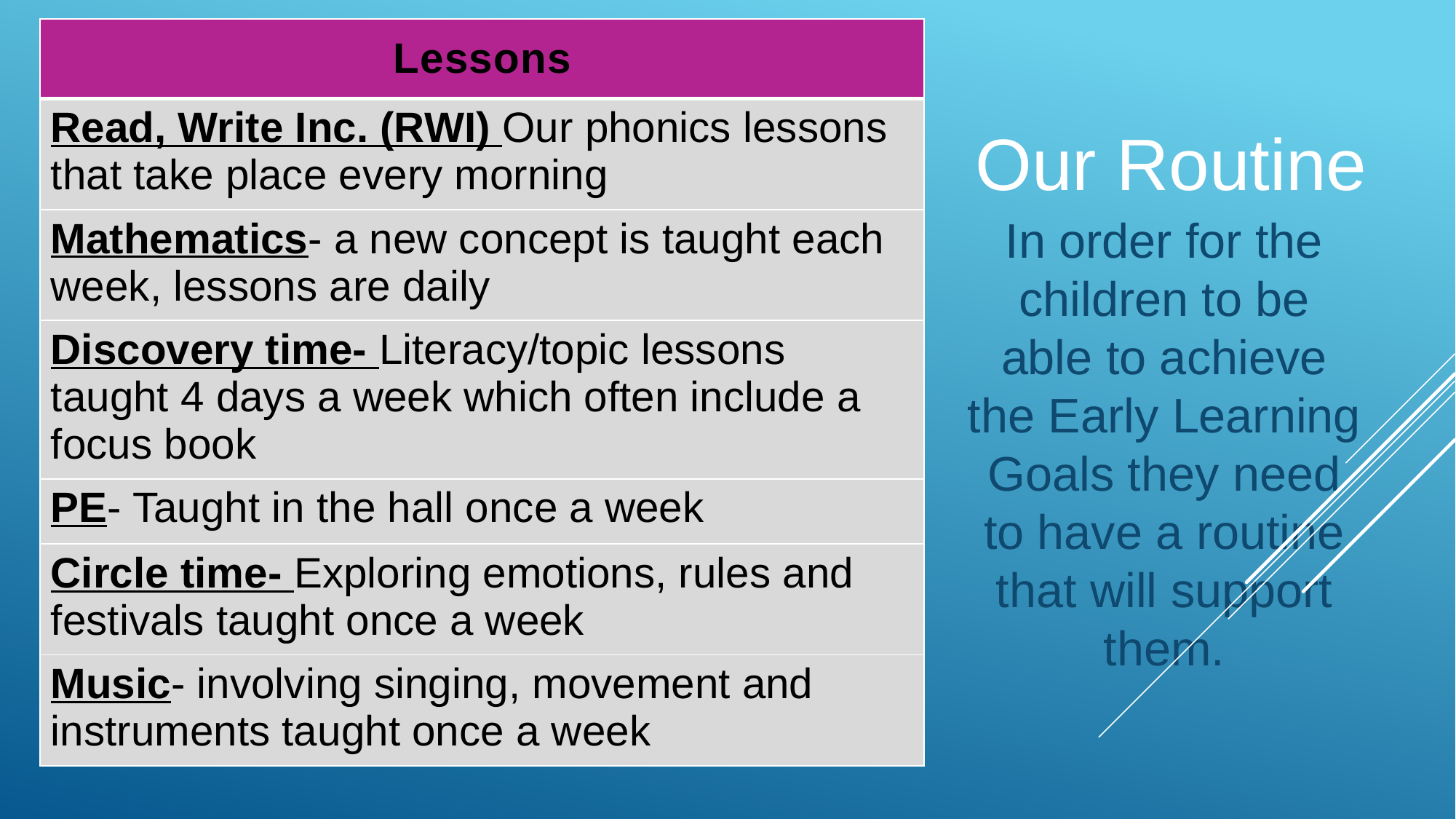

| Lessons |
| --- |
| Read, Write Inc. (RWI) Our phonics lessons that take place every morning |
| Mathematics- a new concept is taught each week, lessons are daily |
| Discovery time- Literacy/topic lessons taught 4 days a week which often include a focus book |
| PE- Taught in the hall once a week |
| Circle time- Exploring emotions, rules and festivals taught once a week |
| Music- involving singing, movement and instruments taught once a week |
# Our Routine

In order for the children to be able to achieve the Early Learning Goals they need to have a routine that will support them.